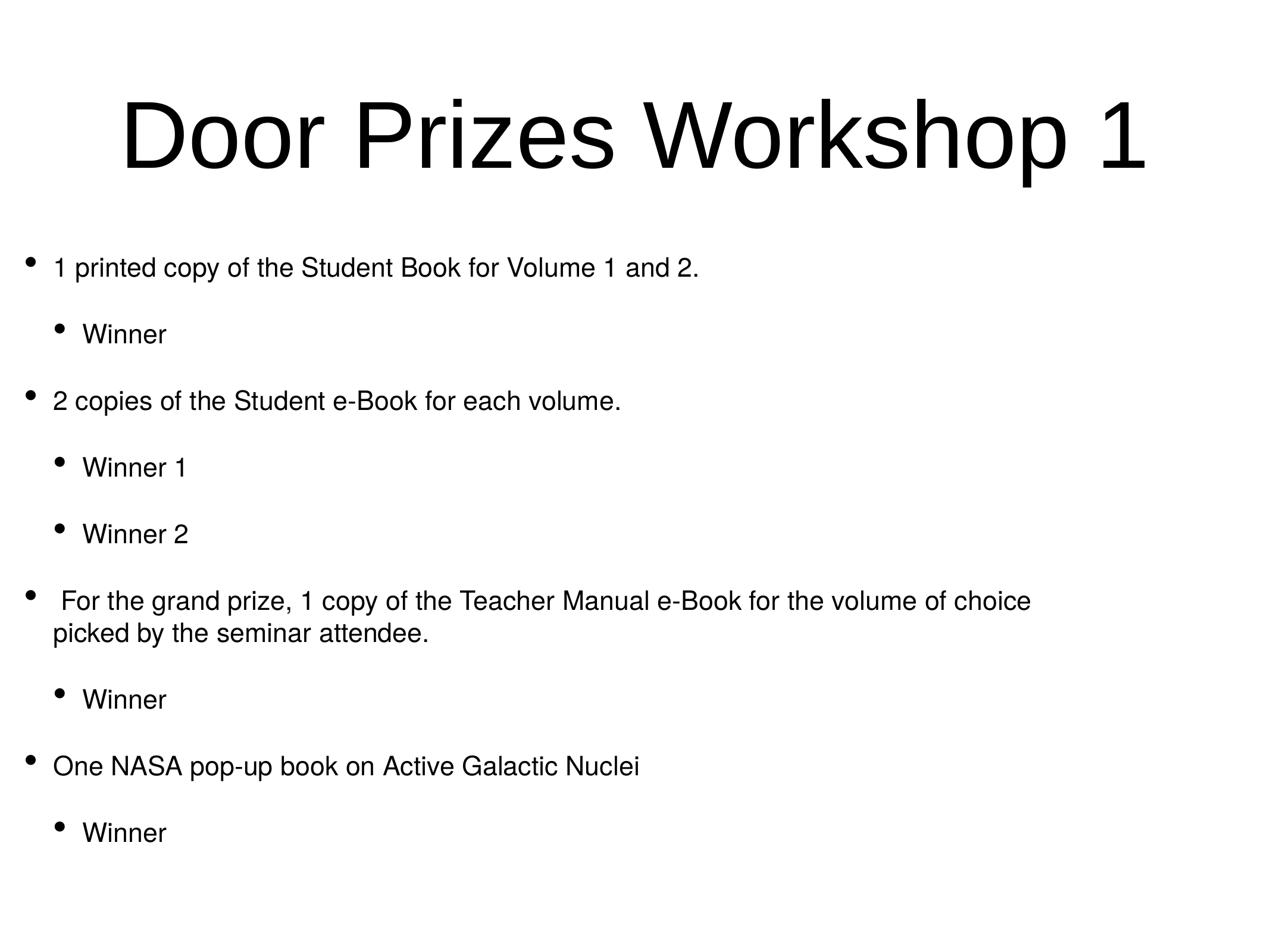

# Door Prizes Workshop 1
1 printed copy of the Student Book for Volume 1 and 2.
Winner
2 copies of the Student e-Book for each volume.
Winner 1
Winner 2
 For the grand prize, 1 copy of the Teacher Manual e-Book for the volume of choice picked by the seminar attendee.
Winner
One NASA pop-up book on Active Galactic Nuclei
Winner